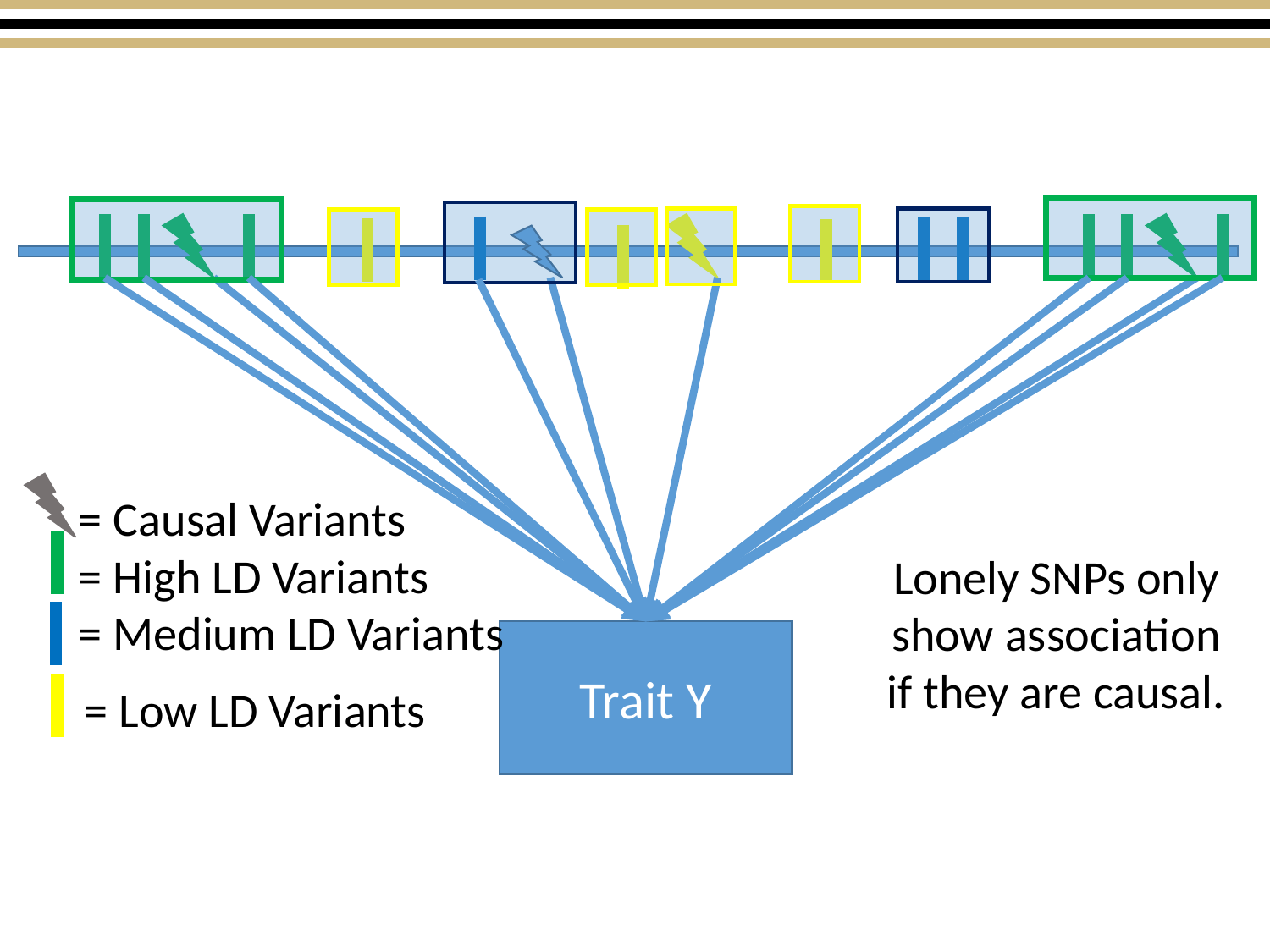

= Causal Variants
= High LD Variants
= Medium LD Variants
Lonely SNPs only show association if they are causal.
Trait Y
= Low LD Variants